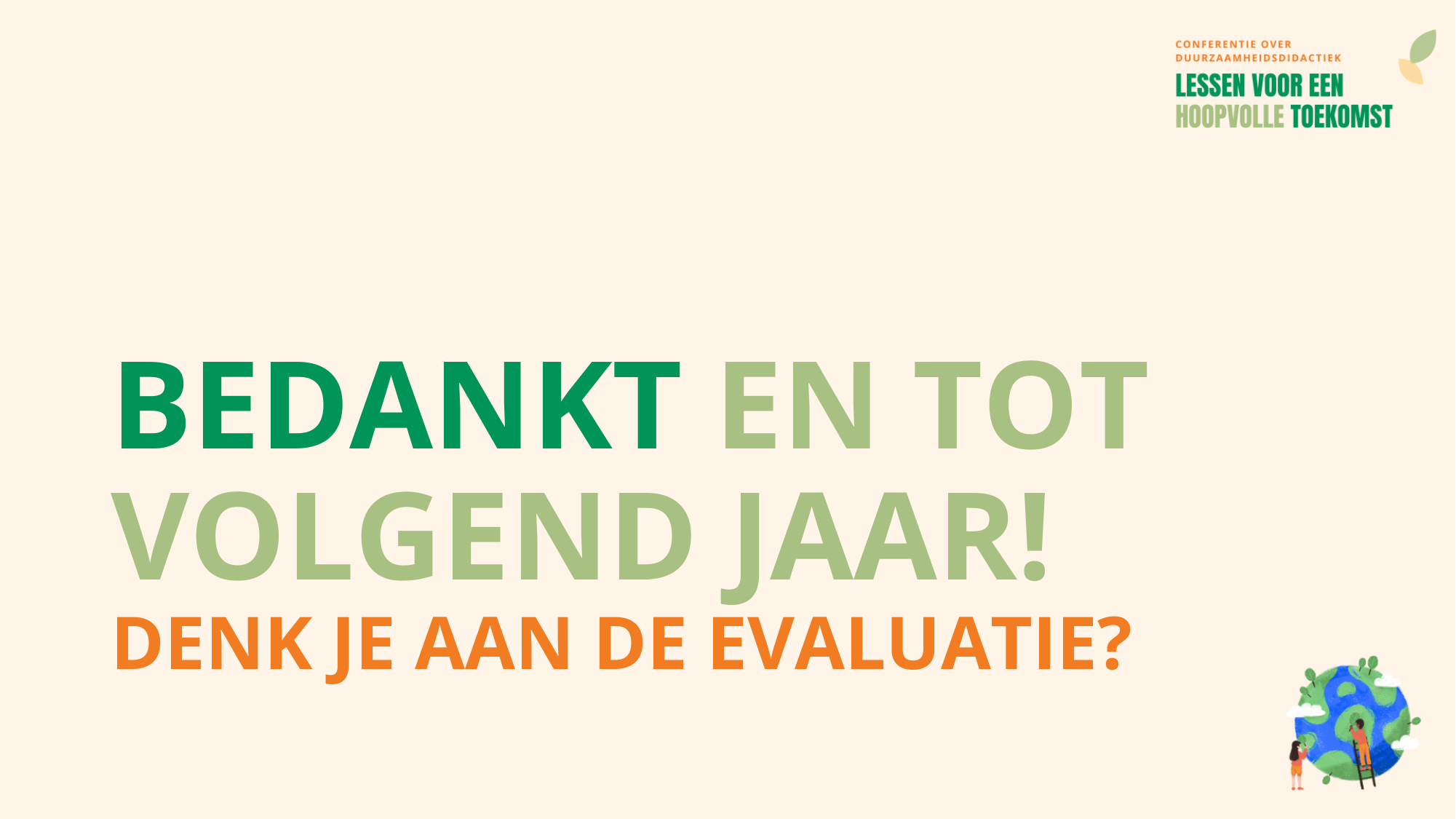

# BEDANKT EN TOT VOLGEND JAAR! DENK JE AAN DE EVALUATIE?